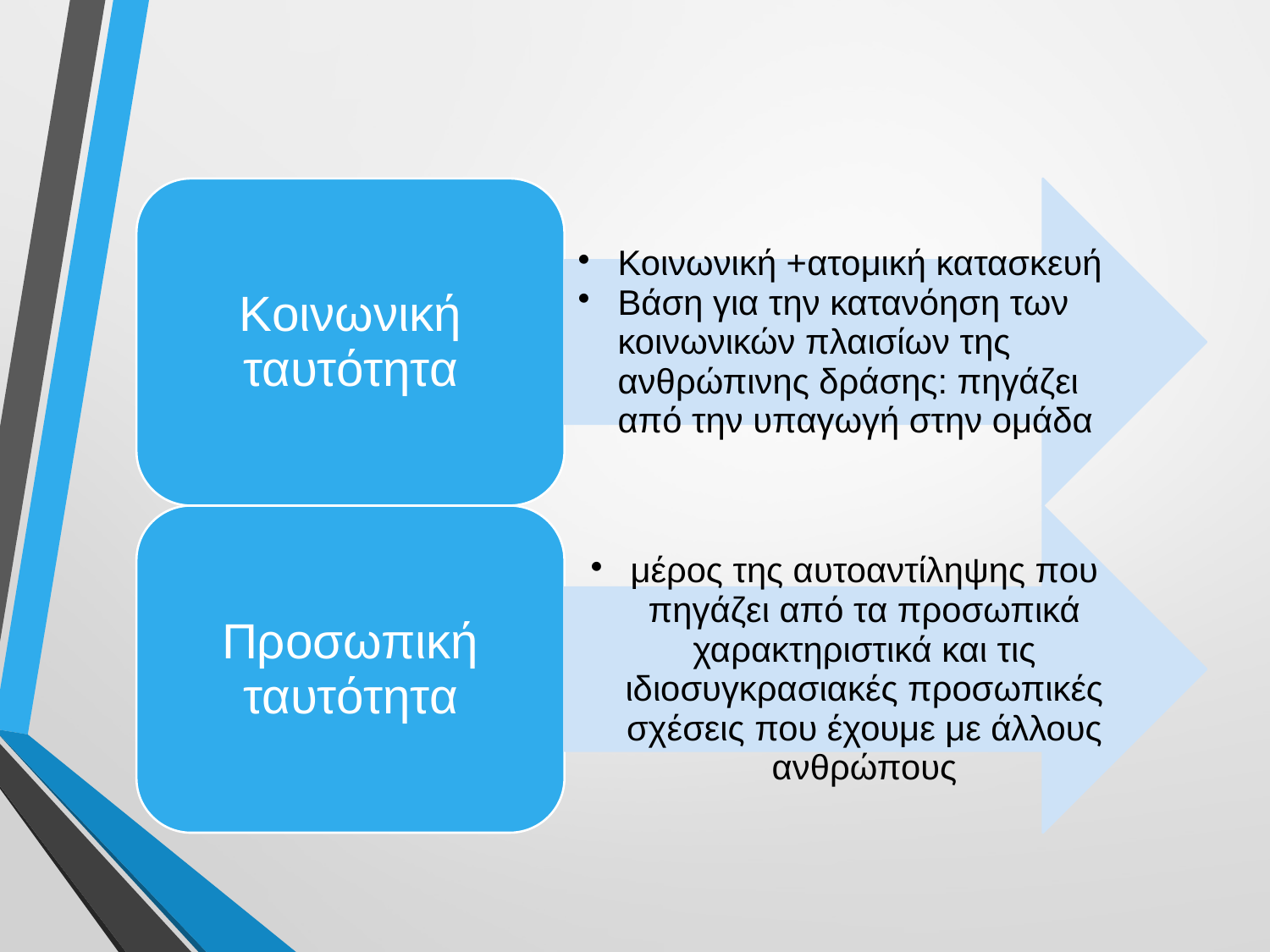

Κοινωνική ταυτότητα
Κοινωνική +ατομική κατασκευή
Βάση για την κατανόηση των κοινωνικών πλαισίων της ανθρώπινης δράσης: πηγάζει από την υπαγωγή στην ομάδα
Προσωπική ταυτότητα
μέρος της αυτοαντίληψης που πηγάζει από τα προσωπικά χαρακτηριστικά και τις ιδιοσυγκρασιακές προσωπικές σχέσεις που έχουμε με άλλους ανθρώπους